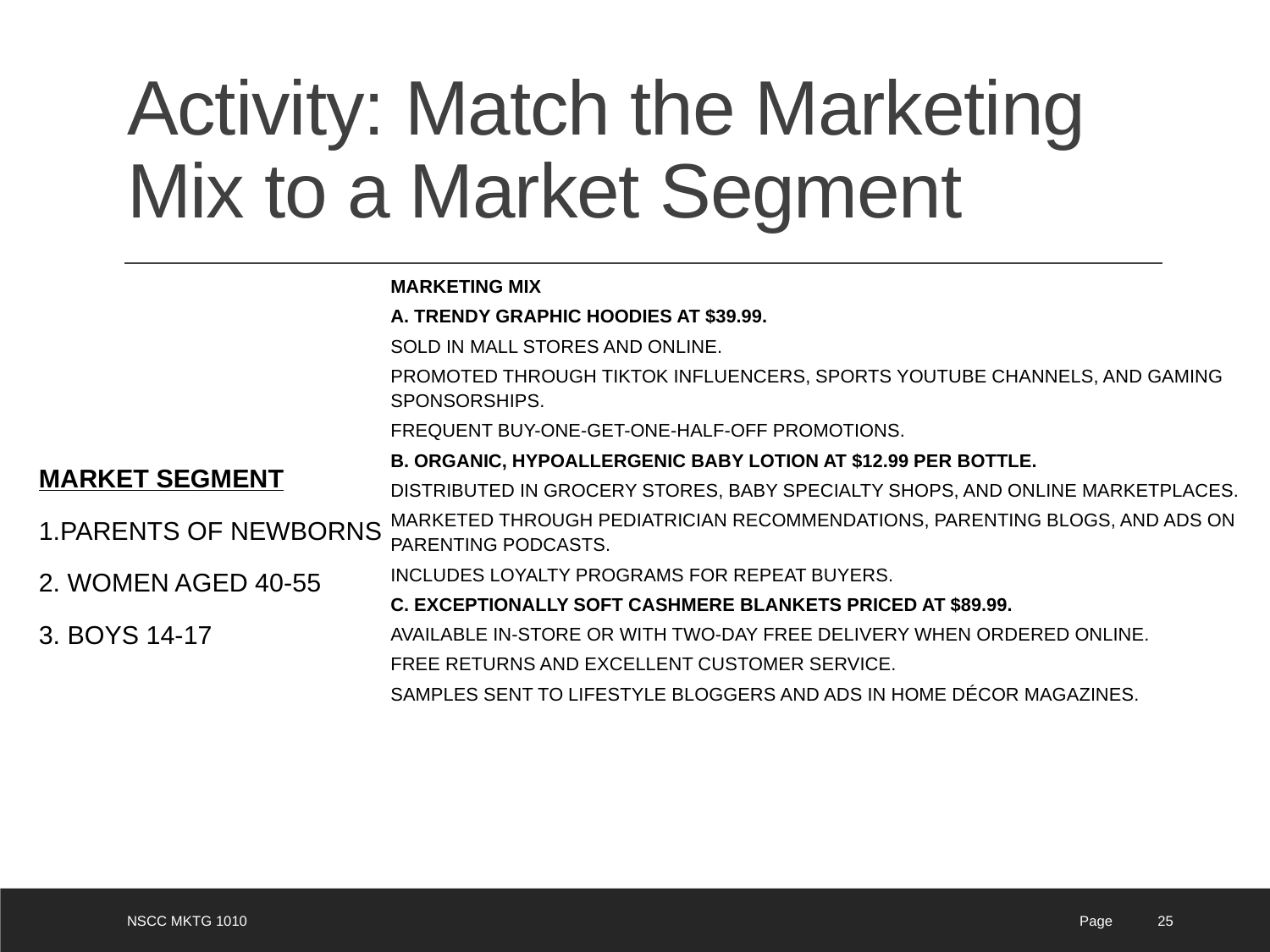

# Activity: Match the Marketing Mix to a Market Segment
Marketing Mix
A. Trendy graphic hoodies at $39.99.
Sold in mall stores and online.
Promoted through TikTok influencers, sports YouTube channels, and gaming sponsorships.
Frequent buy-one-get-one-half-off promotions.
B. Organic, hypoallergenic baby lotion at $12.99 per bottle.
Distributed in grocery stores, baby specialty shops, and online marketplaces.
Marketed through pediatrician recommendations, parenting blogs, and ads on parenting podcasts.
Includes loyalty programs for repeat buyers.
C. Exceptionally soft cashmere blankets priced at $89.99.
Available in-store or with two-day free delivery when ordered online.
Free returns and excellent customer service.
Samples sent to lifestyle bloggers and ads in home décor magazines.

Market Segment
1.Parents of newborns
2. Women aged 40-55
3. Boys 14-17

NSCC MKTG 1010
Page
25